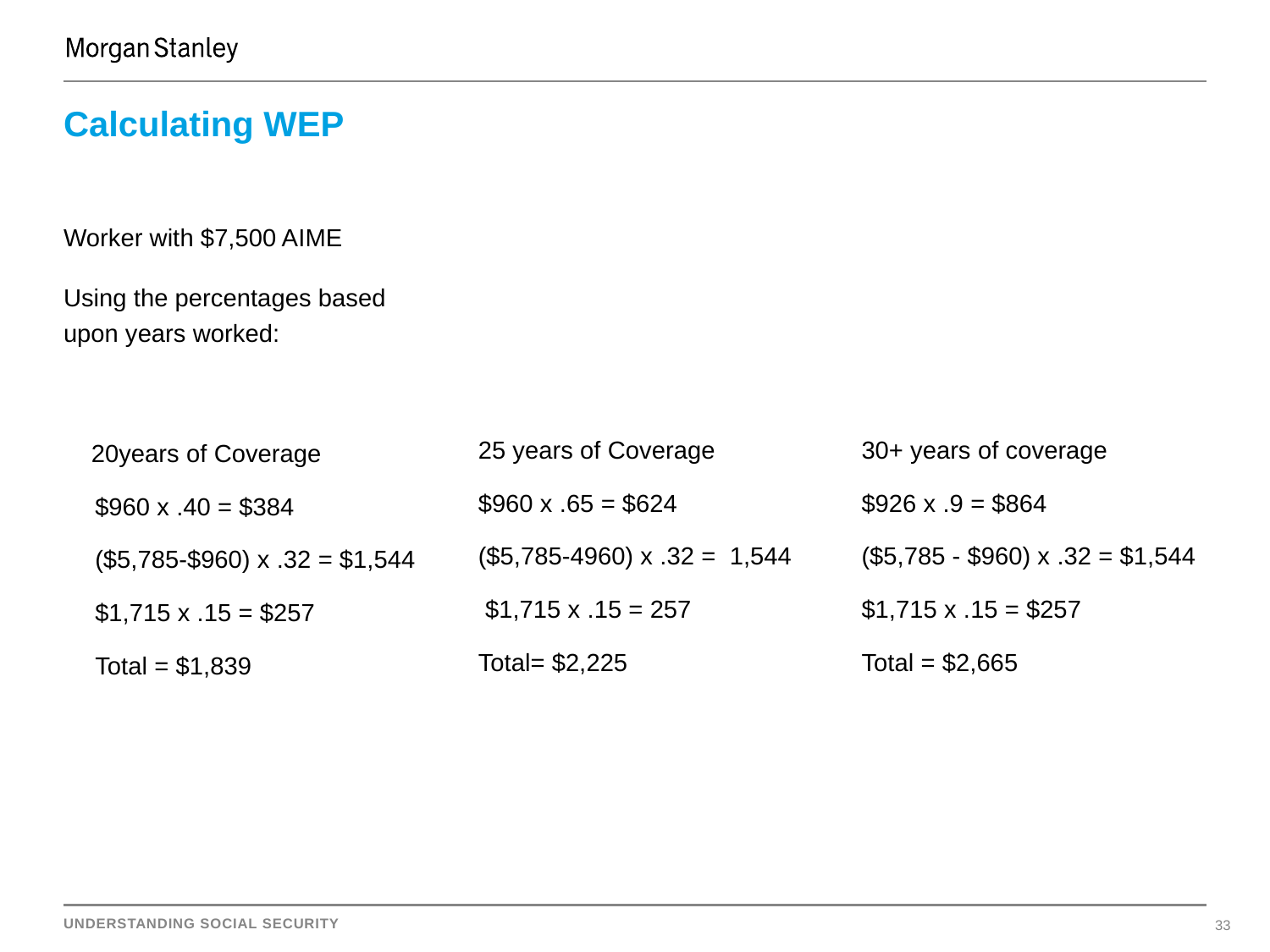

# Calculating WEP
Worker with $7,500 AIME
Using the percentages based upon years worked:

    20years of Coverage
$960 x .40 = $384
($5,785-$960) x .32 = $1,544
$1,715 x .15 = $257
Total = $1,839

25 years of Coverage
$960 x .65 = $624
($5,785-4960) x .32 =  1,544
 $1,715 x .15 = 257
Total= $2,225

30+ years of coverage
$926 x .9 = $864
($5,785 - $960) x .32 = $1,544
$1,715 x .15 = $257
Total = $2,665